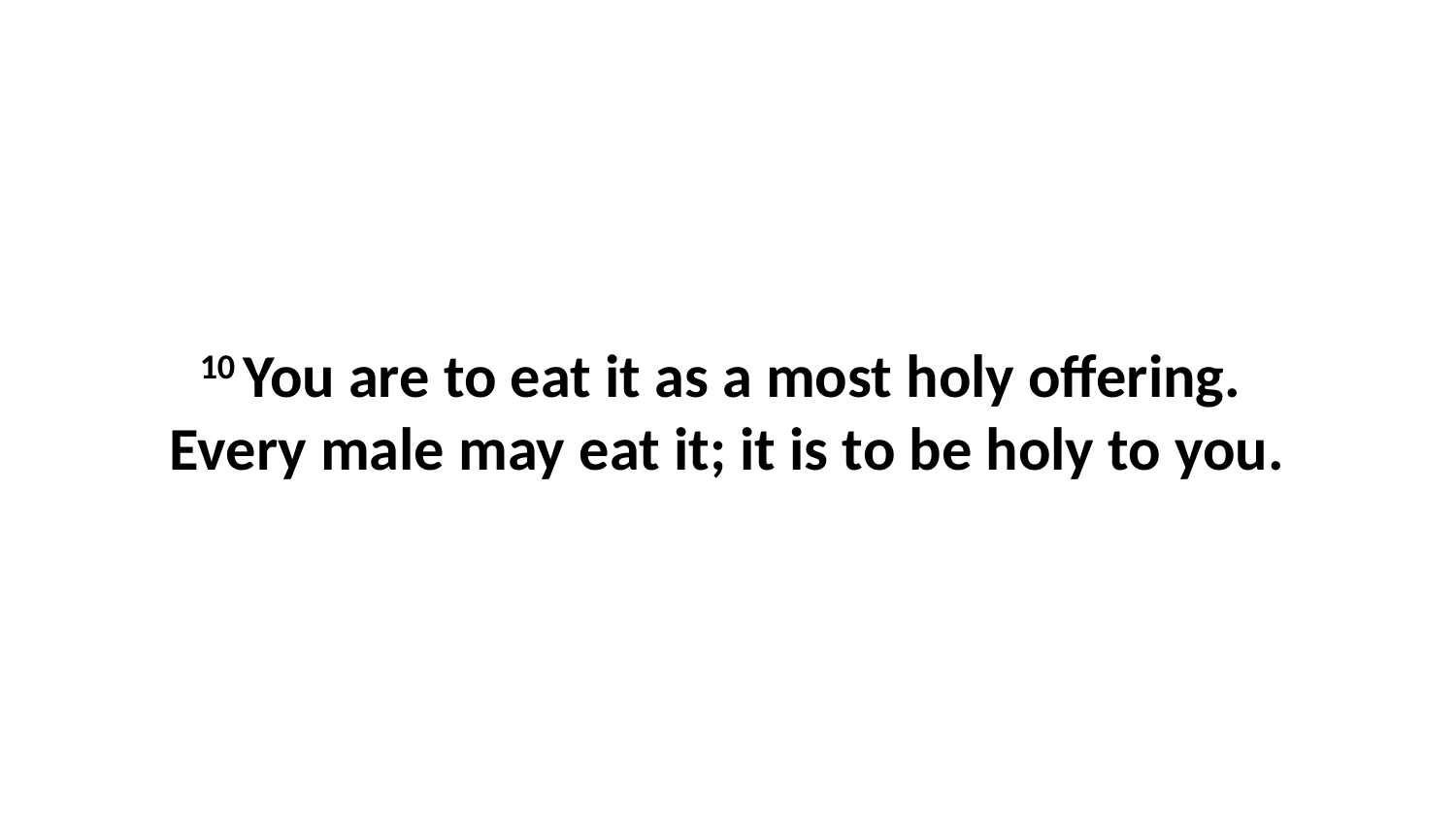

10 You are to eat it as a most holy offering.  Every male may eat it; it is to be holy to you.